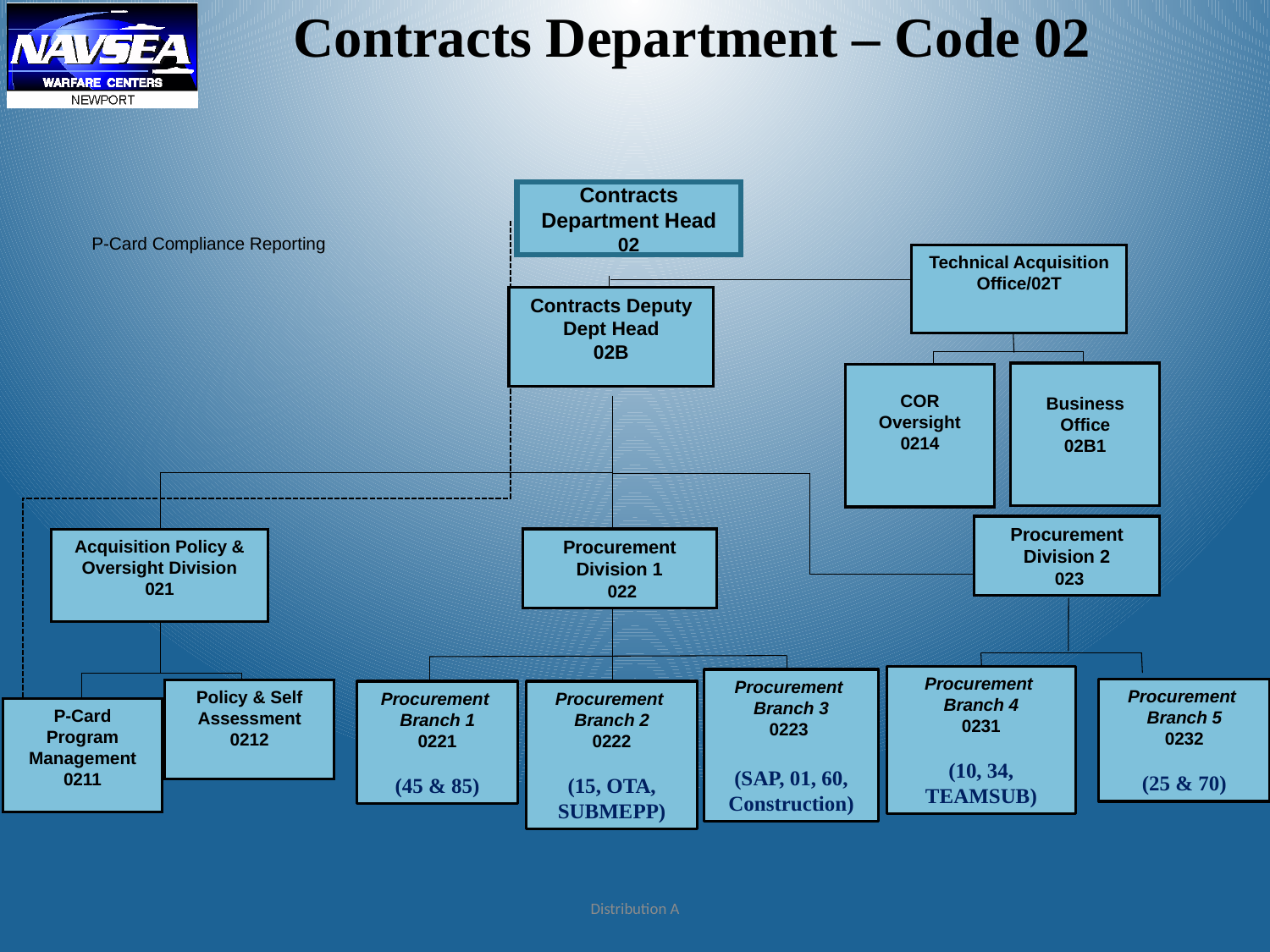

# Contracts Department – Code 02
Contracts Department Head
02
P-Card Compliance Reporting
Technical Acquisition Office/02T

Contracts Deputy Dept Head
02B

Business Office
02B1

COR
Oversight
0214

Procurement Division 2
 023
Procurement Division 1
 022
Acquisition Policy & Oversight Division
021

Procurement
Branch 4
0231

(10, 34, TEAMSUB)
Procurement
Branch 3
0223

(SAP, 01, 60, Construction)
Procurement
Branch 5
0232

(25 & 70)
Policy & Self Assessment
0212

Procurement
Branch 1
0221

(45 & 85)
Procurement
Branch 2
0222

(15, OTA, SUBMEPP)
P-Card Program Management
0211

Distribution A